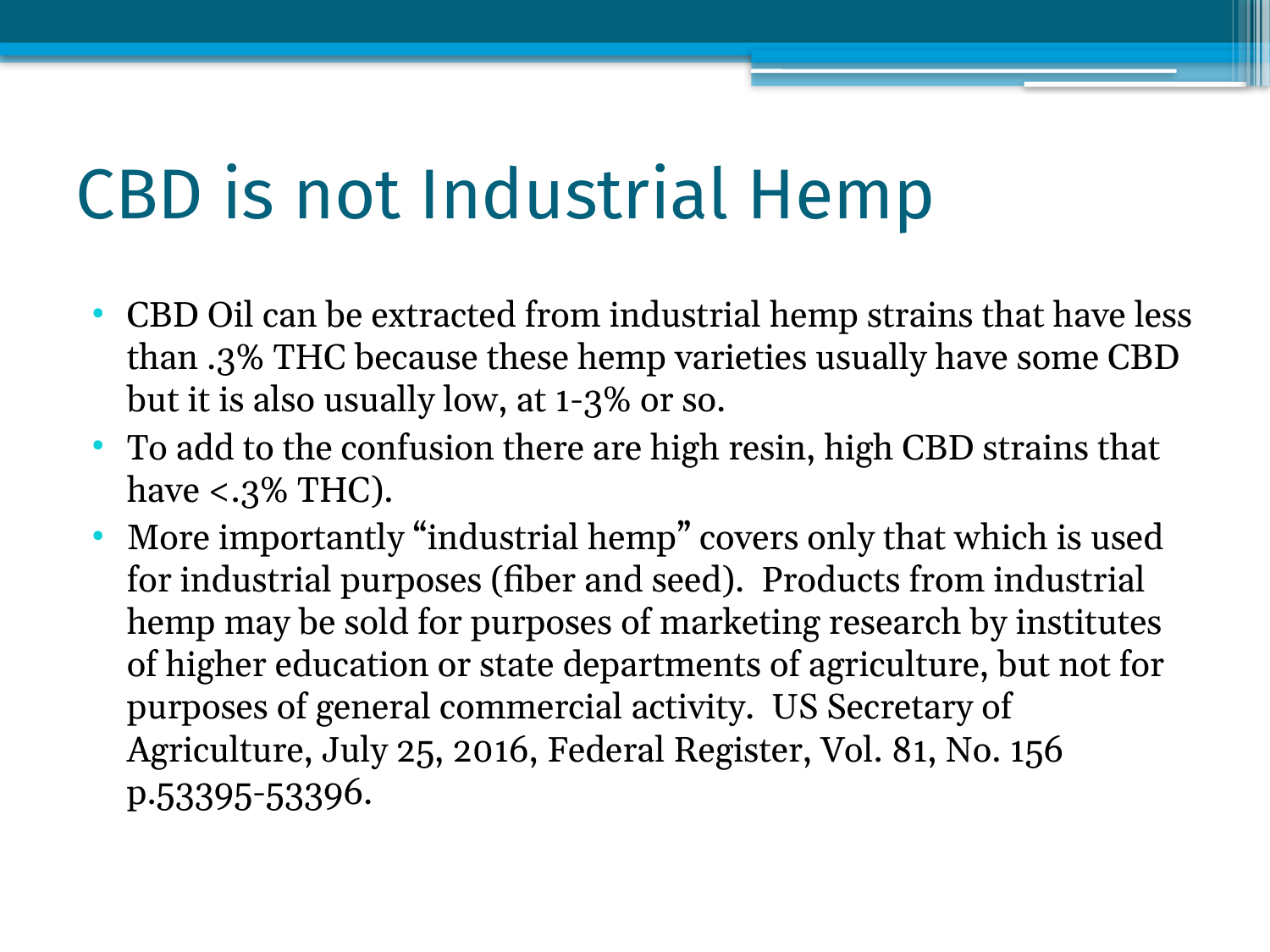

# CBD is not Industrial Hemp
CBD Oil can be extracted from industrial hemp strains that have less than .3% THC because these hemp varieties usually have some CBD but it is also usually low, at 1-3% or so.
To add to the confusion there are high resin, high CBD strains that have <.3% THC).
More importantly “industrial hemp” covers only that which is used for industrial purposes (fiber and seed).  Products from industrial hemp may be sold for purposes of marketing research by institutes of higher education or state departments of agriculture, but not for purposes of general commercial activity.  US Secretary of Agriculture, July 25, 2016, Federal Register, Vol. 81, No. 156 p.53395-53396.